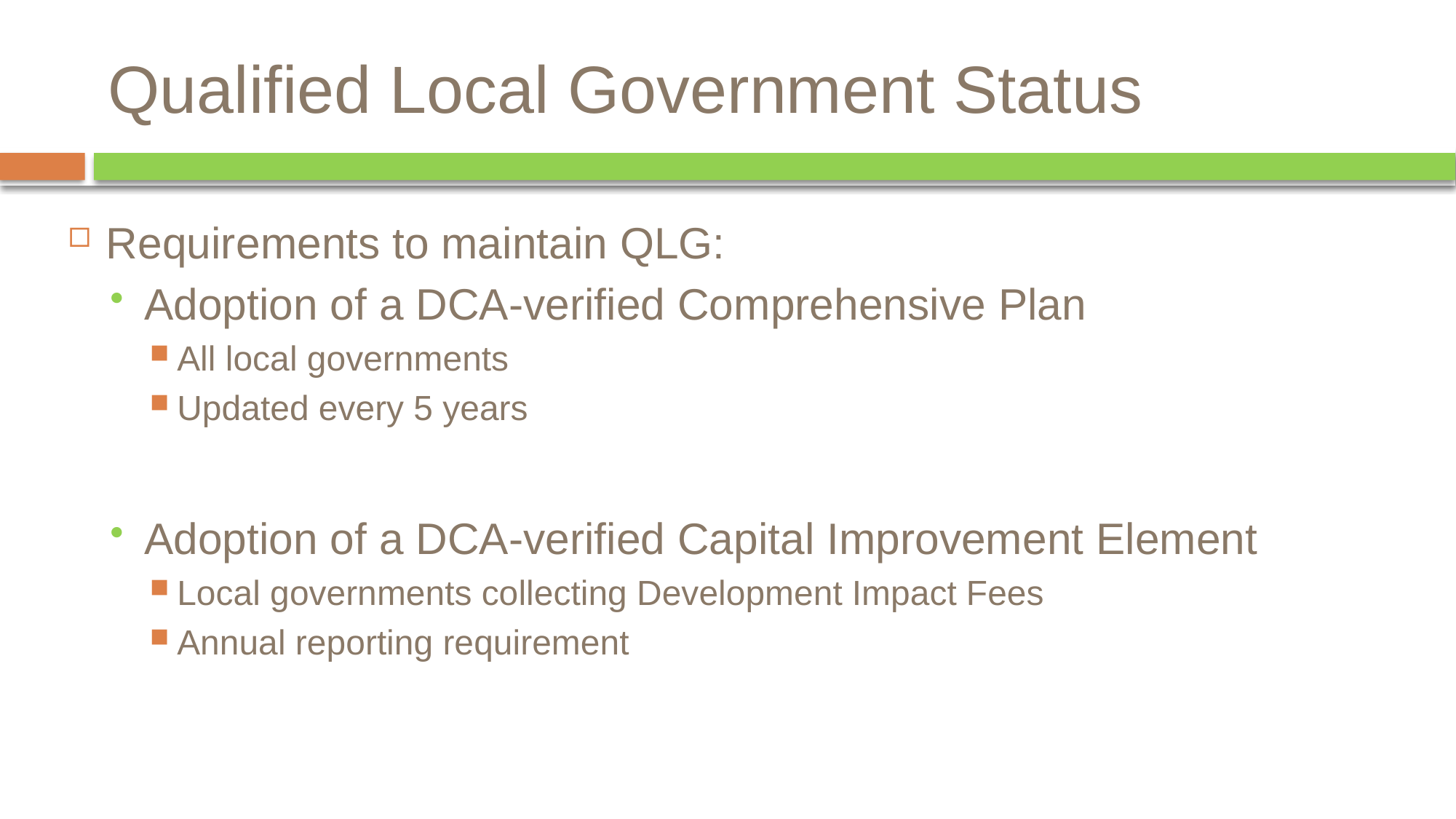

Qualified Local Government Status
Requirements to maintain QLG:
Adoption of a DCA-verified Comprehensive Plan
All local governments
Updated every 5 years

Adoption of a DCA-verified Capital Improvement Element
Local governments collecting Development Impact Fees
Annual reporting requirement